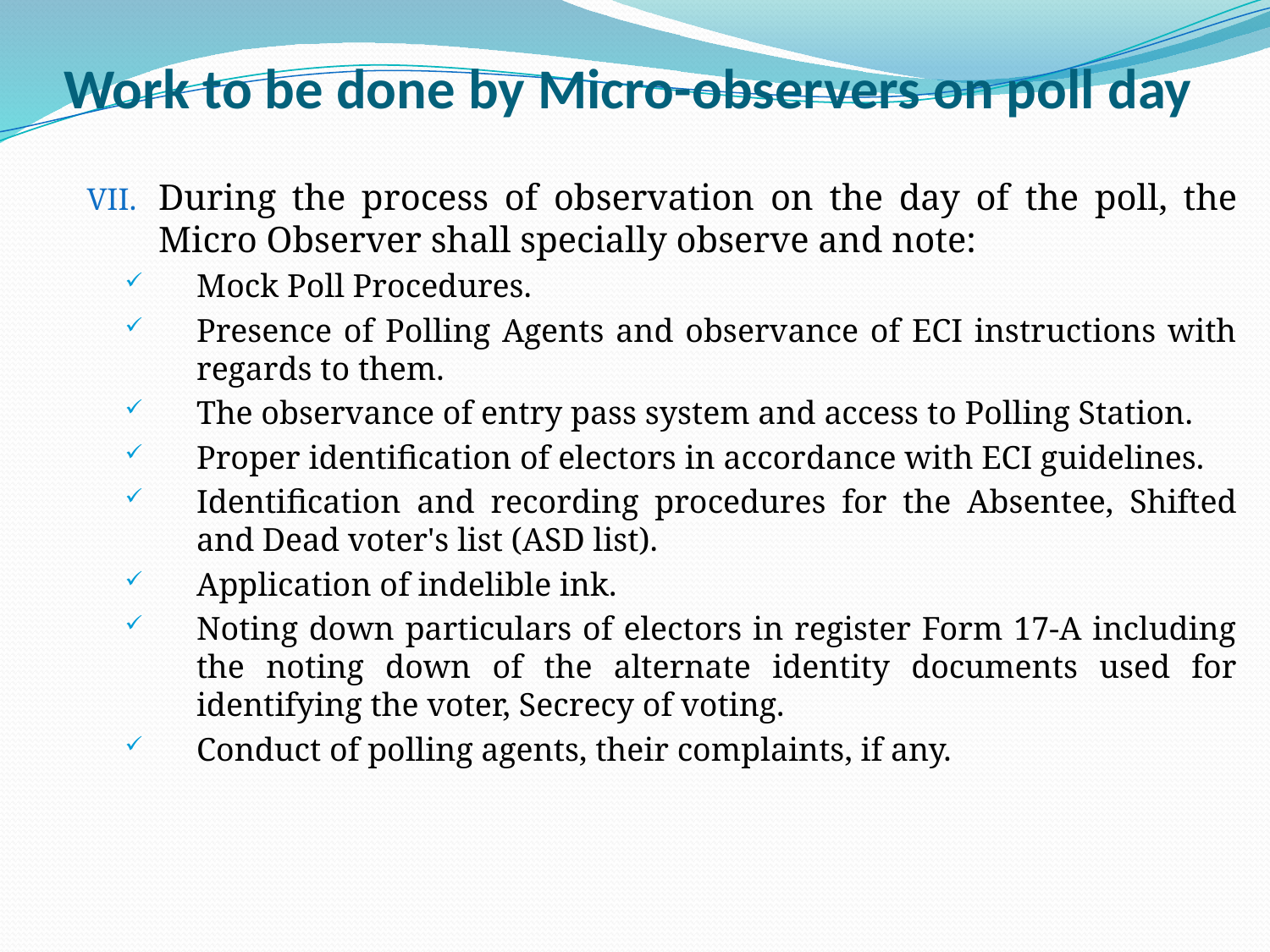

# Work to be done by Micro-observers on poll day
During the process of observation on the day of the poll, the Micro Observer shall specially observe and note:
Mock Poll Procedures.
Presence of Polling Agents and observance of ECI instructions with regards to them.
The observance of entry pass system and access to Polling Station.
Proper identification of electors in accordance with ECI guidelines.
Identification and recording procedures for the Absentee, Shifted and Dead voter's list (ASD list).
Application of indelible ink.
Noting down particulars of electors in register Form 17-A including the noting down of the alternate identity documents used for identifying the voter, Secrecy of voting.
Conduct of polling agents, their complaints, if any.